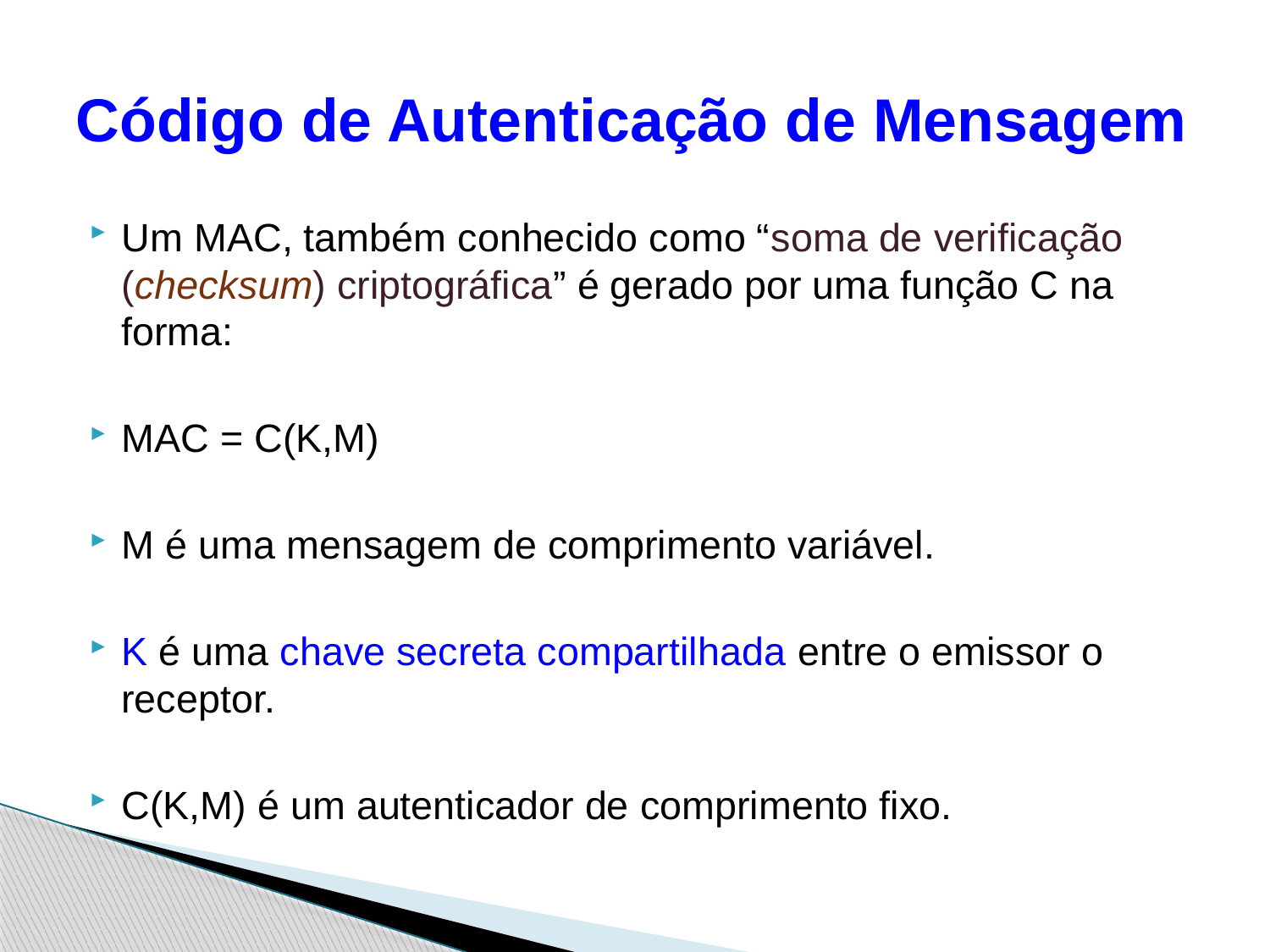

# Código de Autenticação de Mensagem
Um MAC, também conhecido como “soma de verificação (checksum) criptográfica” é gerado por uma função C na forma:

MAC = C(K,M)

M é uma mensagem de comprimento variável.

K é uma chave secreta compartilhada entre o emissor o receptor.

C(K,M) é um autenticador de comprimento fixo.